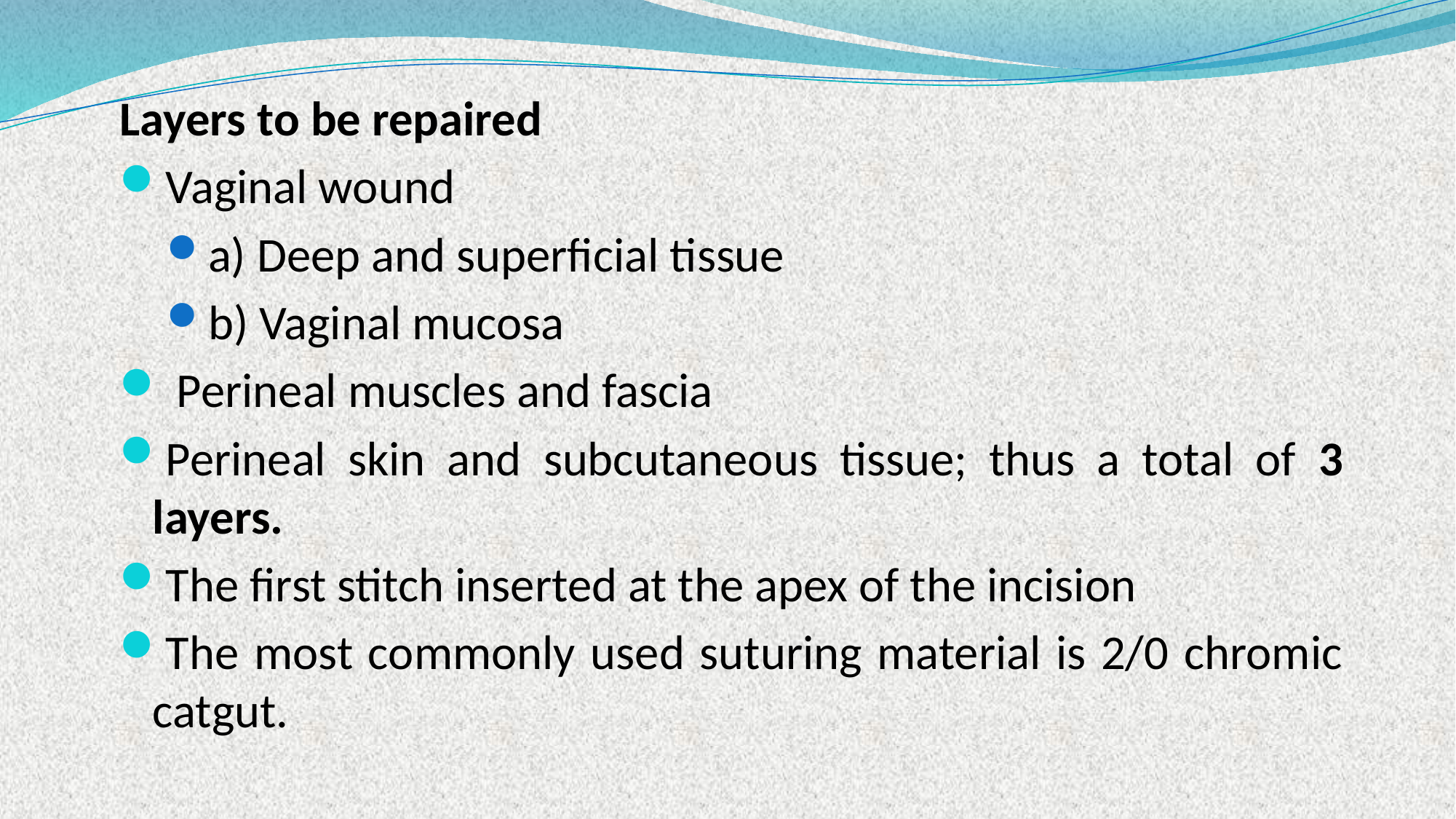

Layers to be repaired
Vaginal wound
a) Deep and superficial tissue
b) Vaginal mucosa
 Perineal muscles and fascia
Perineal skin and subcutaneous tissue; thus a total of 3 layers.
The first stitch inserted at the apex of the incision
The most commonly used suturing material is 2/0 chromic catgut.